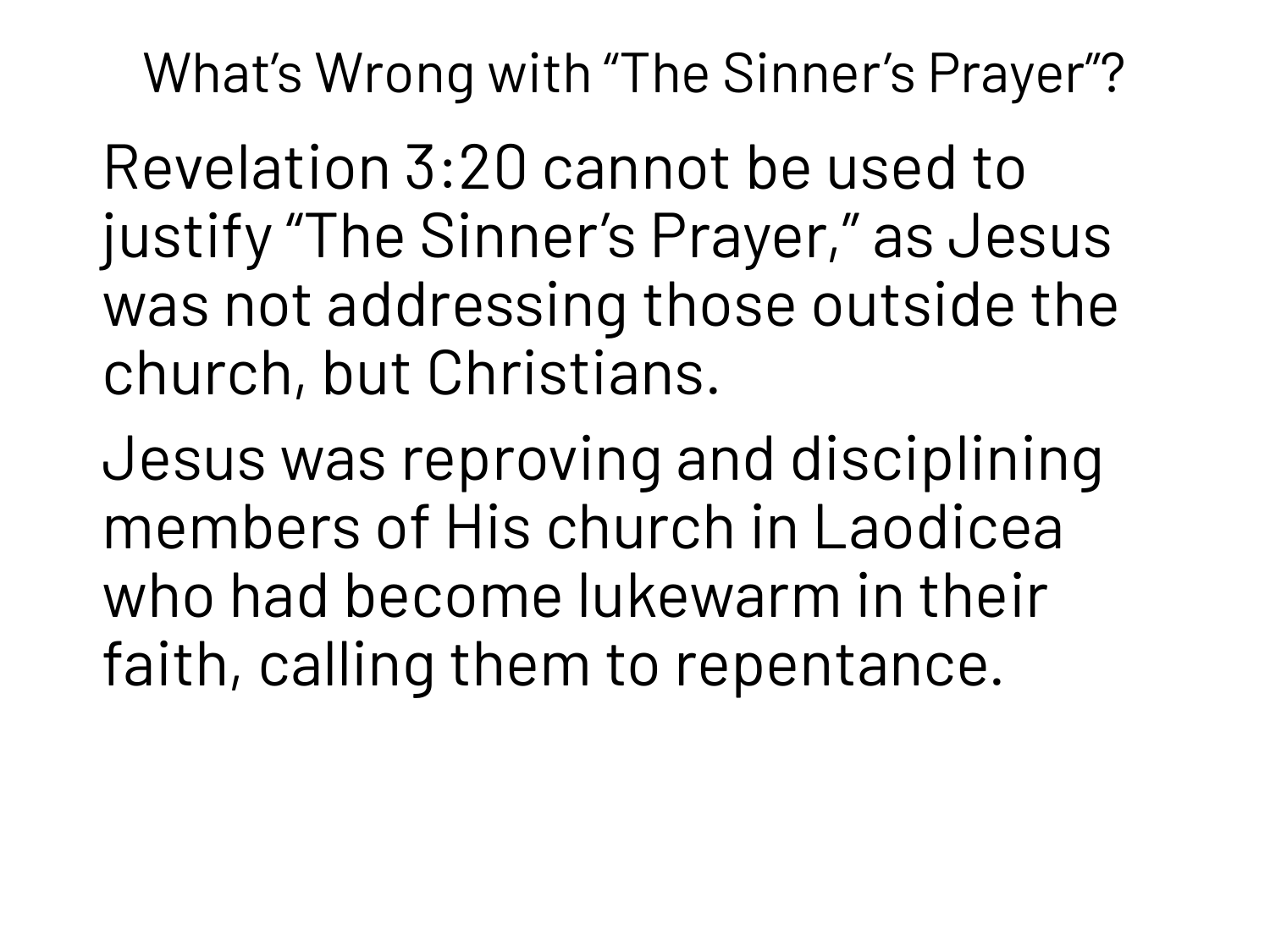

# What’s Wrong with “The Sinner’s Prayer”?
Revelation 3:20 cannot be used to justify “The Sinner’s Prayer,” as Jesus was not addressing those outside the church, but Christians.
Jesus was reproving and disciplining members of His church in Laodicea who had become lukewarm in their faith, calling them to repentance.